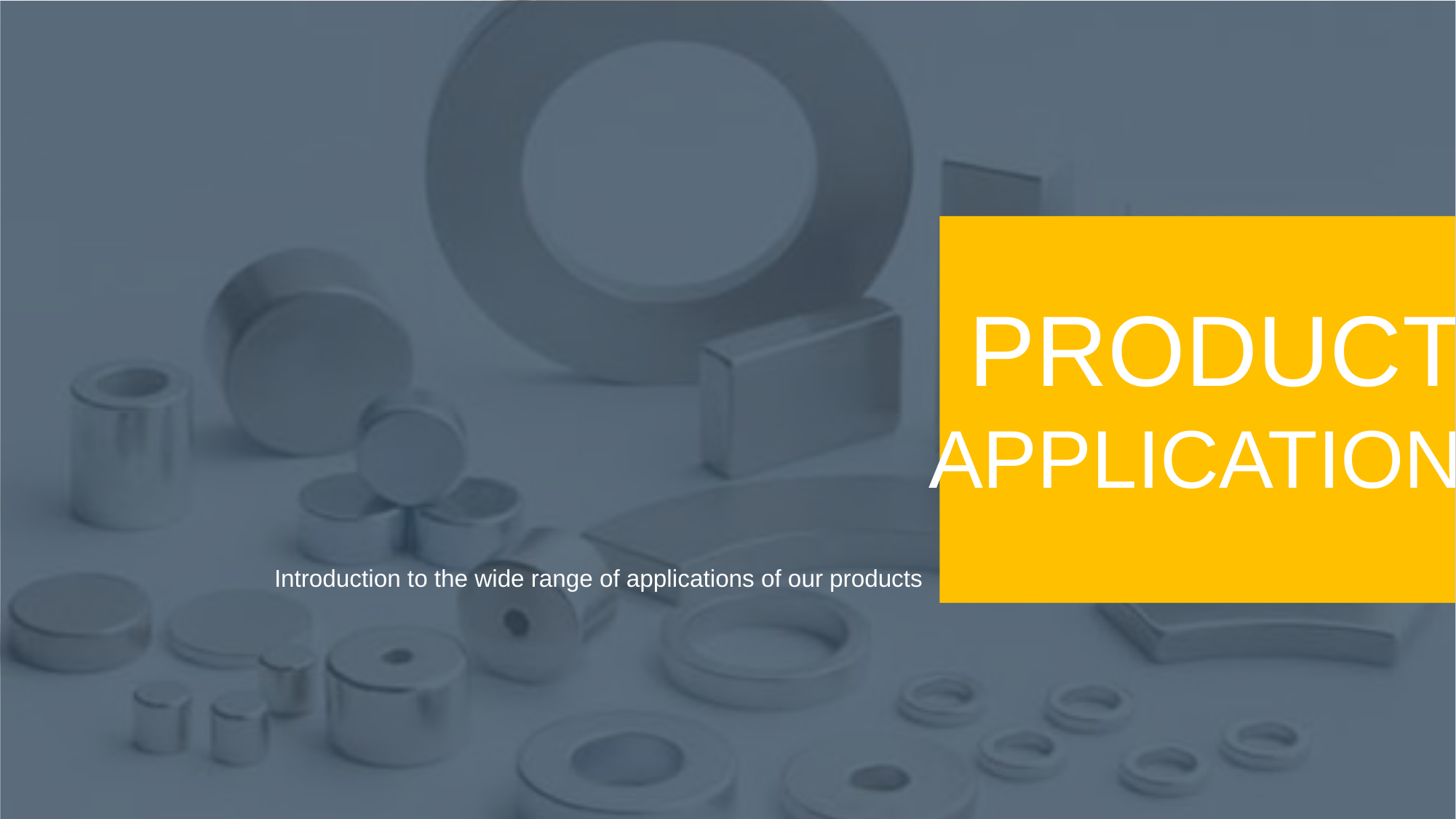

PRODUCT
APPLICATION
Introduction to the wide range of applications of our products